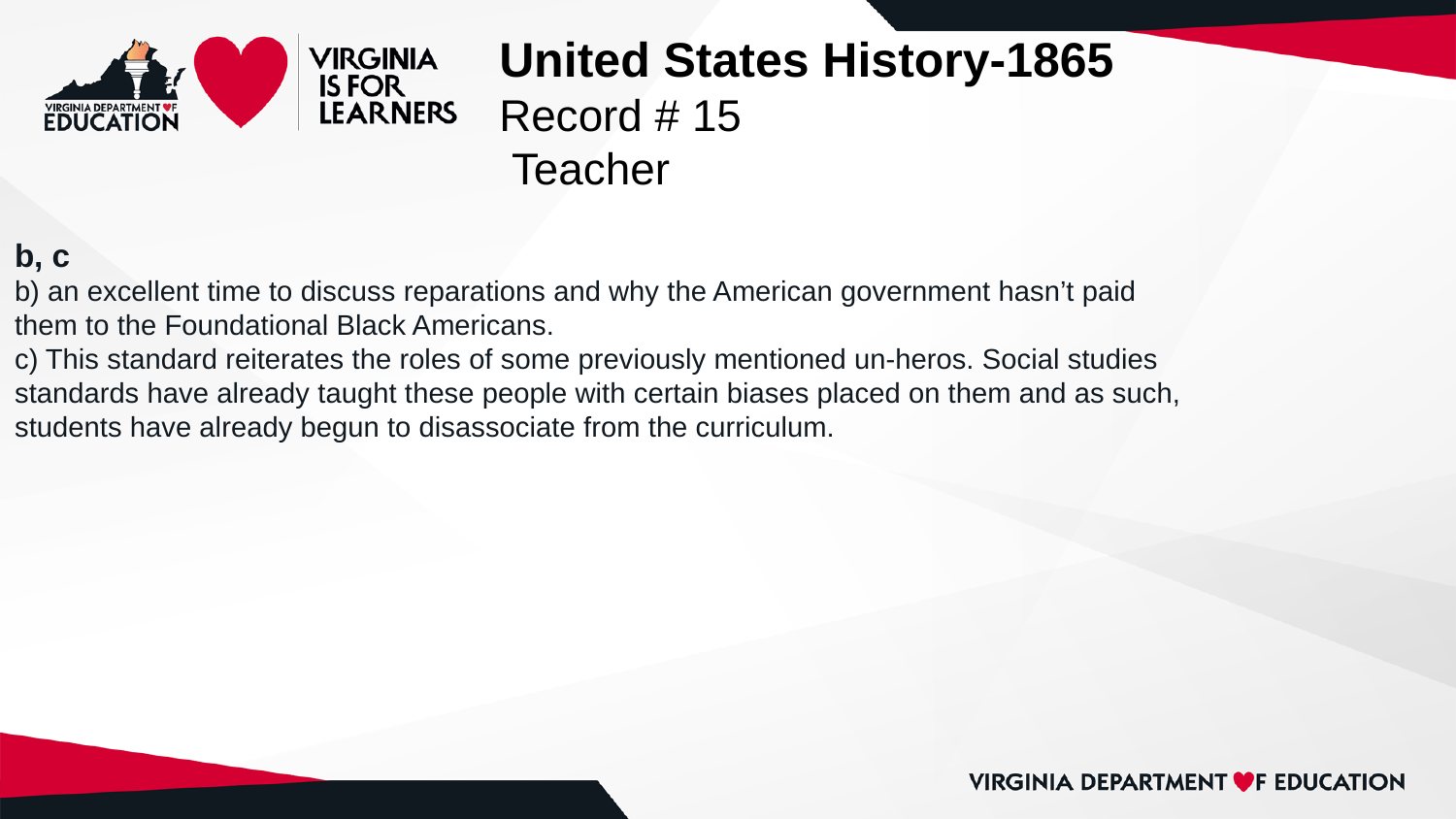

# United States History-1865
Record # 15
 Teacher

b, c
b) an excellent time to discuss reparations and why the American government hasn’t paid
them to the Foundational Black Americans.
c) This standard reiterates the roles of some previously mentioned un-heros. Social studies
standards have already taught these people with certain biases placed on them and as such,
students have already begun to disassociate from the curriculum.